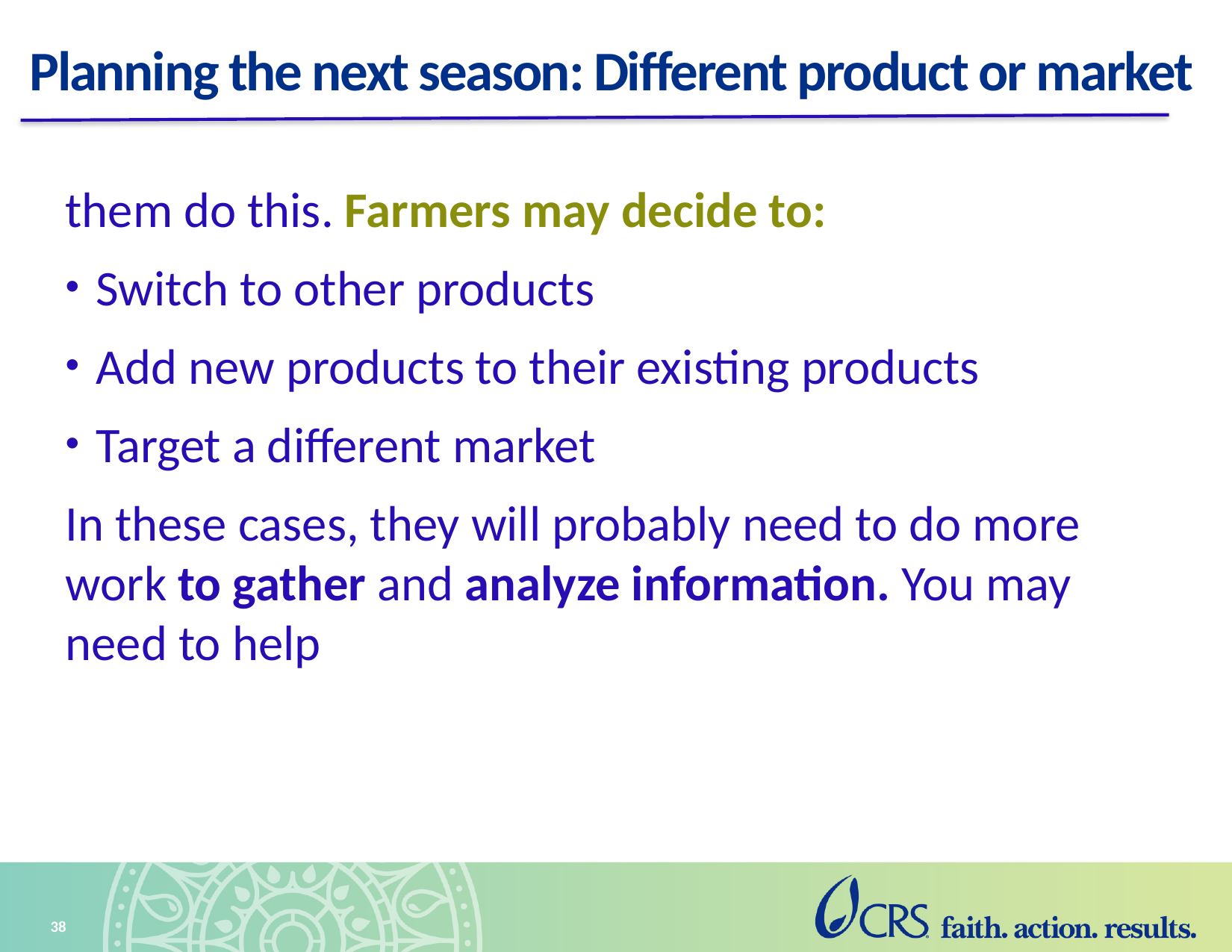

# Planning the next season: Different product or market
them do this. Farmers may decide to:
Switch to other products
Add new products to their existing products
Target a different market
In these cases, they will probably need to do more work to gather and analyze information. You may need to help
38